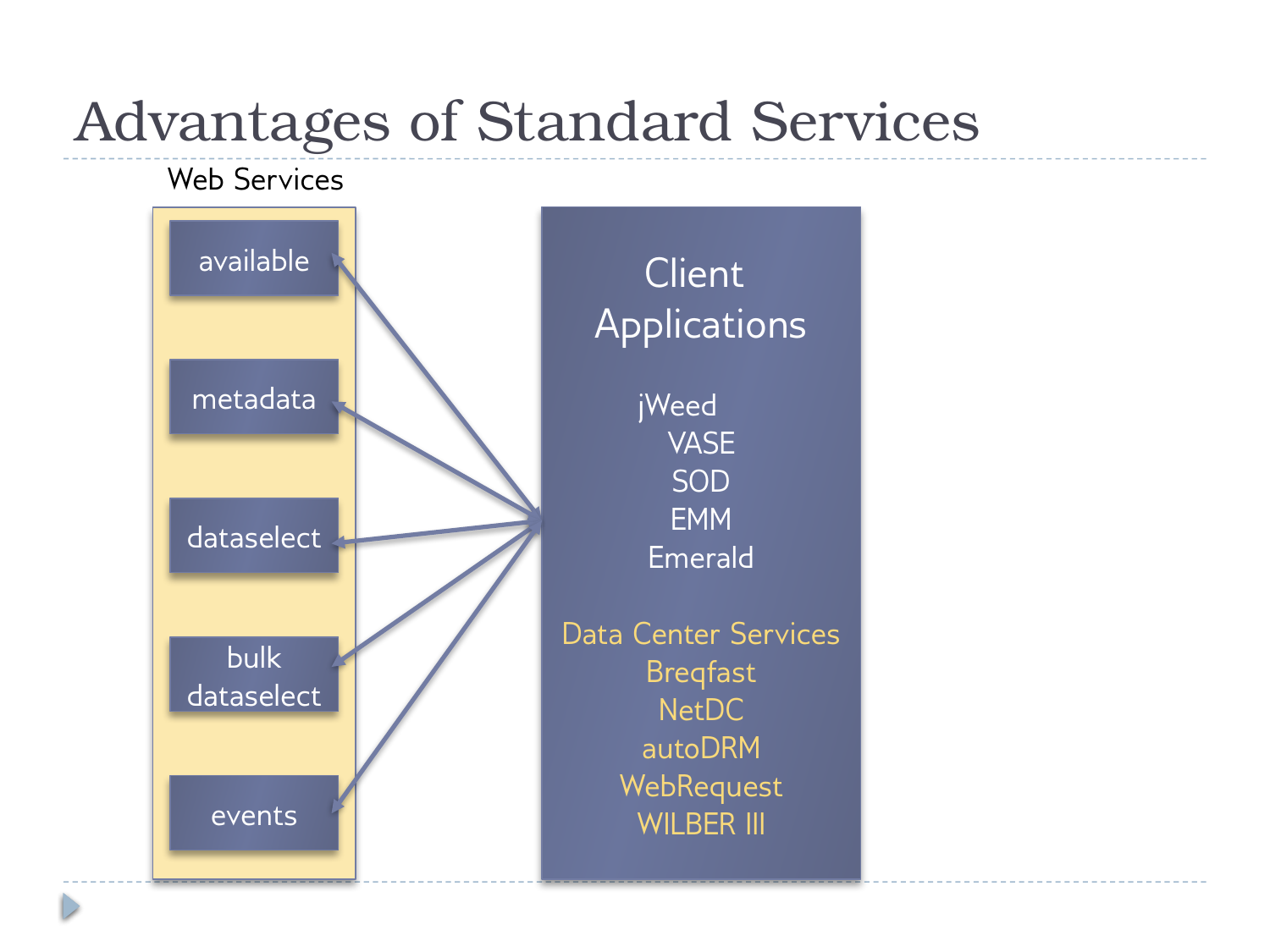

# Advantages of Standard Services
Web Services

Client  Applications

jWeed
VASE
SOD
EMM
Emerald

Data Center Services
Breqfast
NetDC
autoDRM
WebRequest
WILBER III

available
metadata
dataselect
bulk
dataselect
events